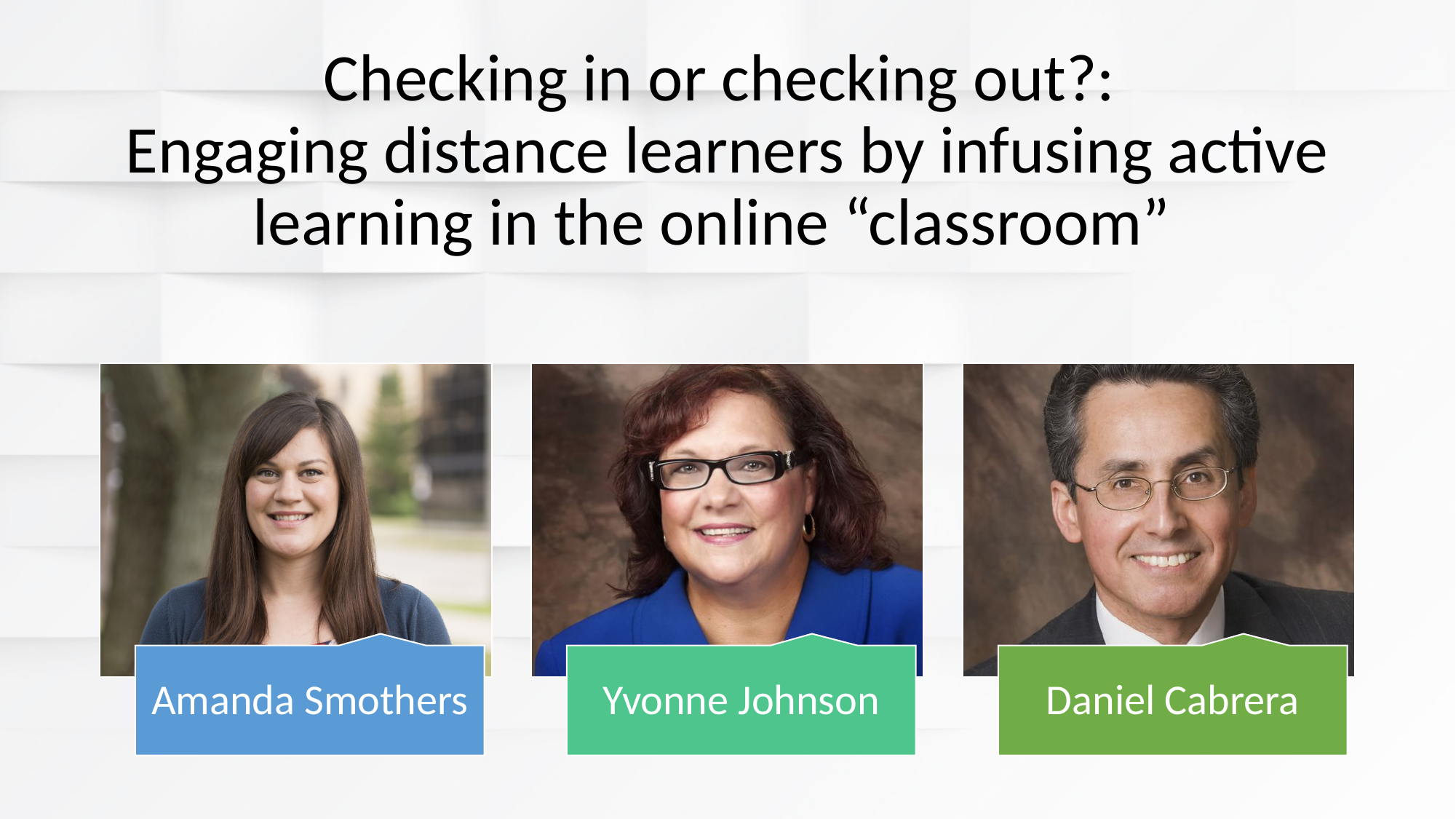

# Checking in or checking out?: Engaging distance learners by infusing active learning in the online “classroom”
Amanda Smothers
Yvonne Johnson
Daniel Cabrera